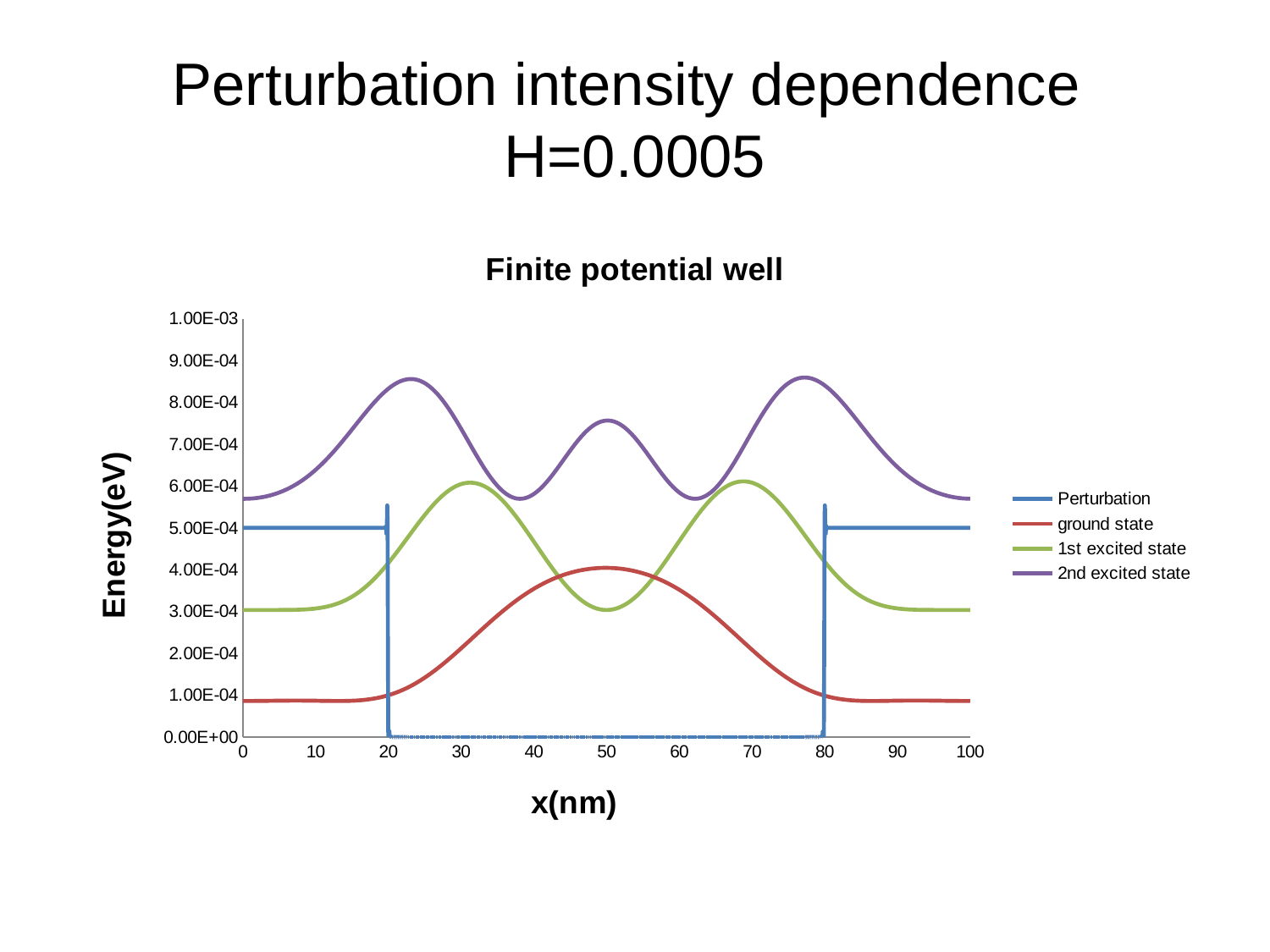

# Perturbation intensity dependence H=0.0005

### Chart: Finite potential well

| Category |  |  |  |  |
|---|---|---|---|---|